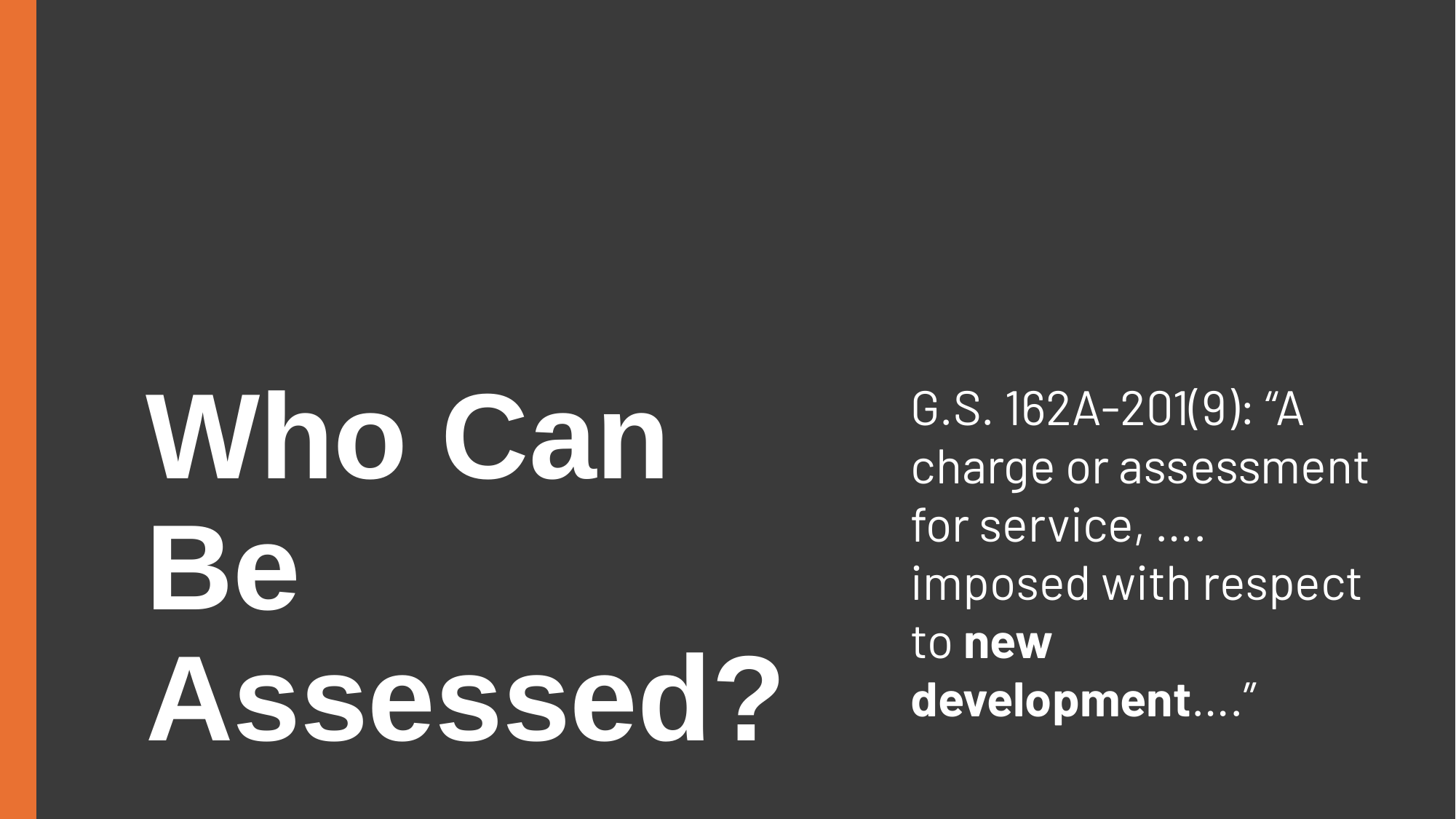

G.S. 162A-201(9): “A charge or assessment for service, …. imposed with respect to new development….”
# Who Can Be Assessed?